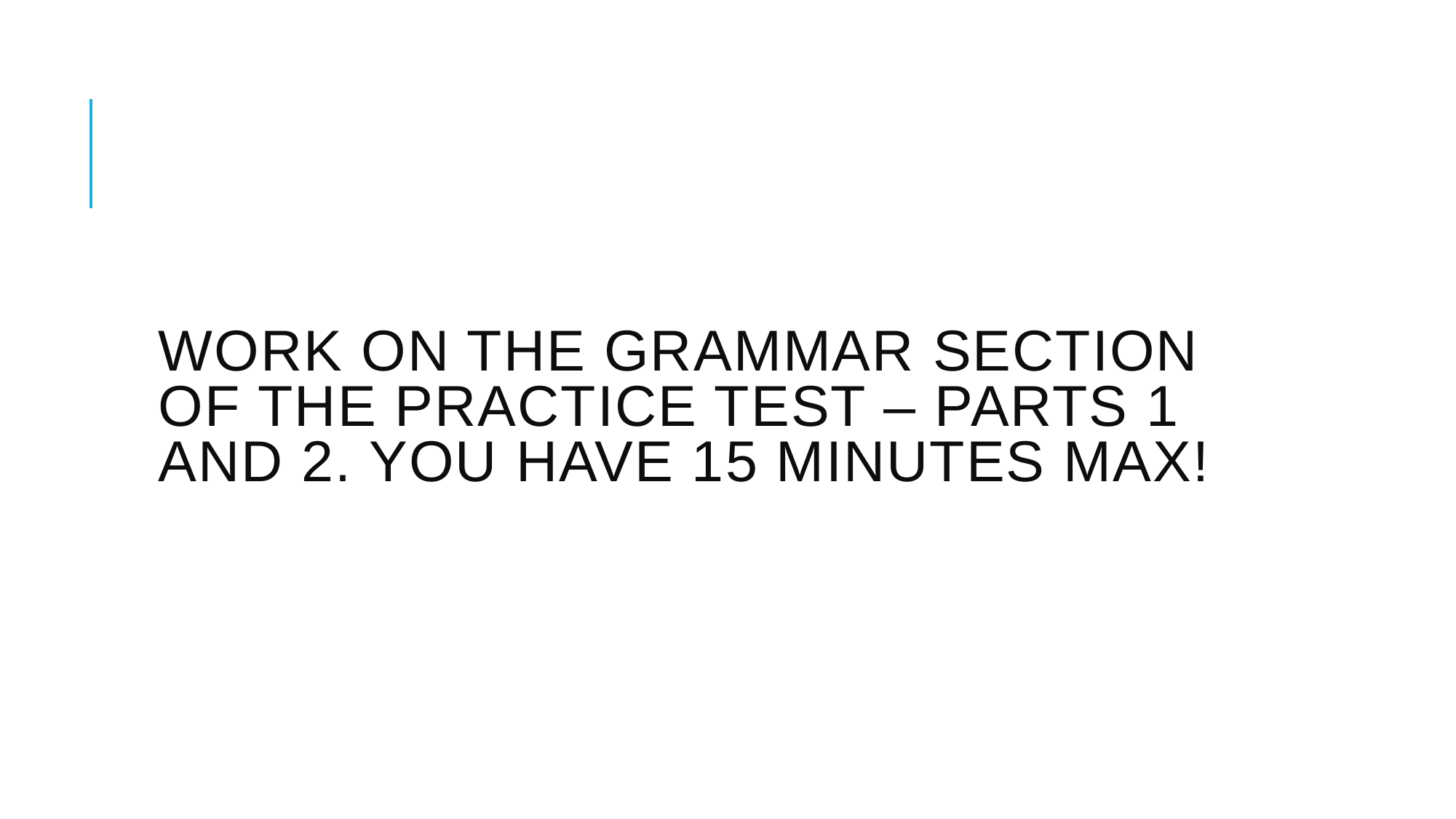

# Work on the grammar section of the practice test – parts 1 and 2. You have 15 minutes max!